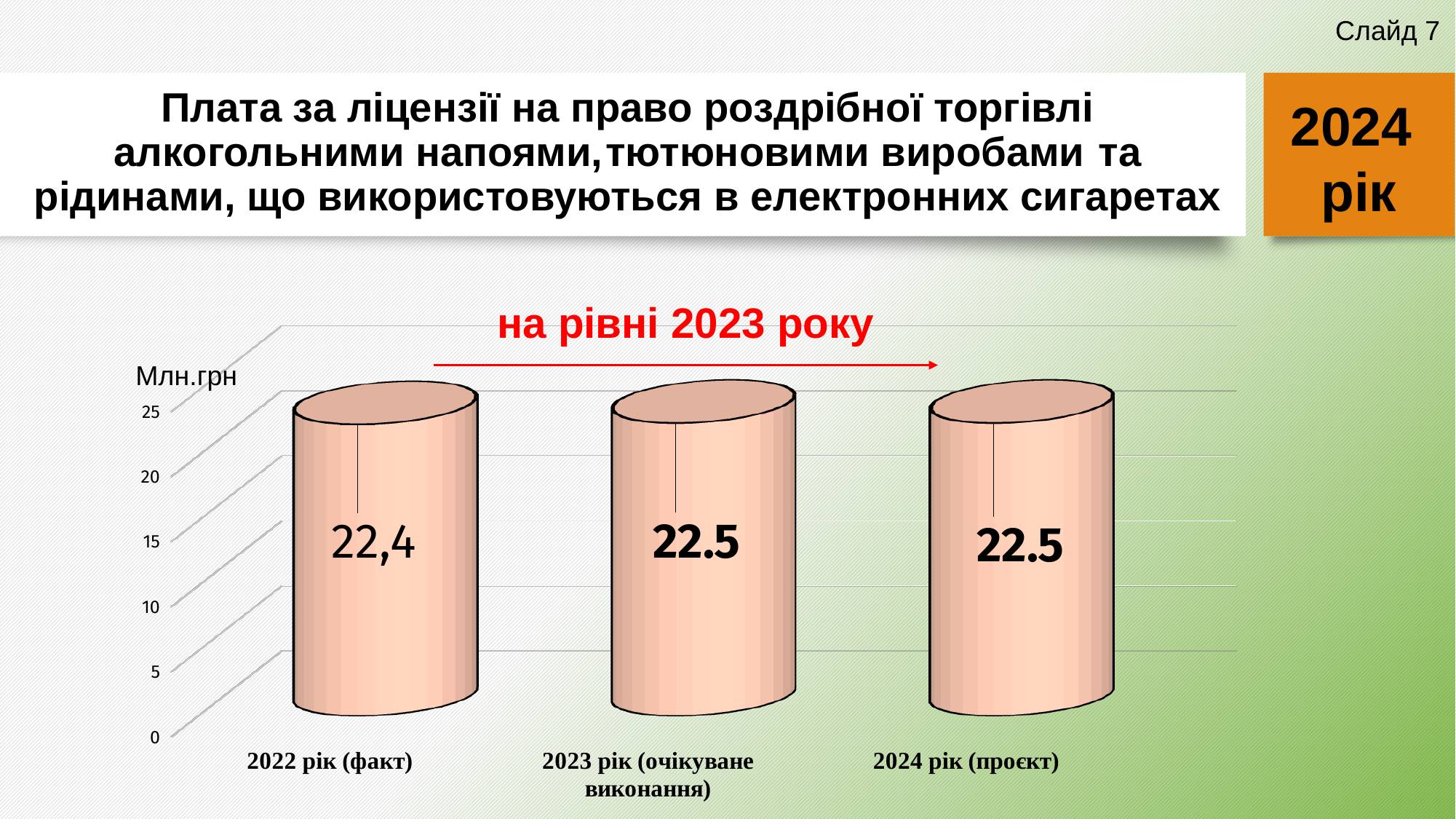

Слайд 7
# Плата за ліцензії на право роздрібної торгівлі алкогольними напоями,тютюновими виробами та рідинами, що використовуються в електронних сигаретах
2024
рік
на рівні 2023 року

[unsupported chart]

Млн.грн